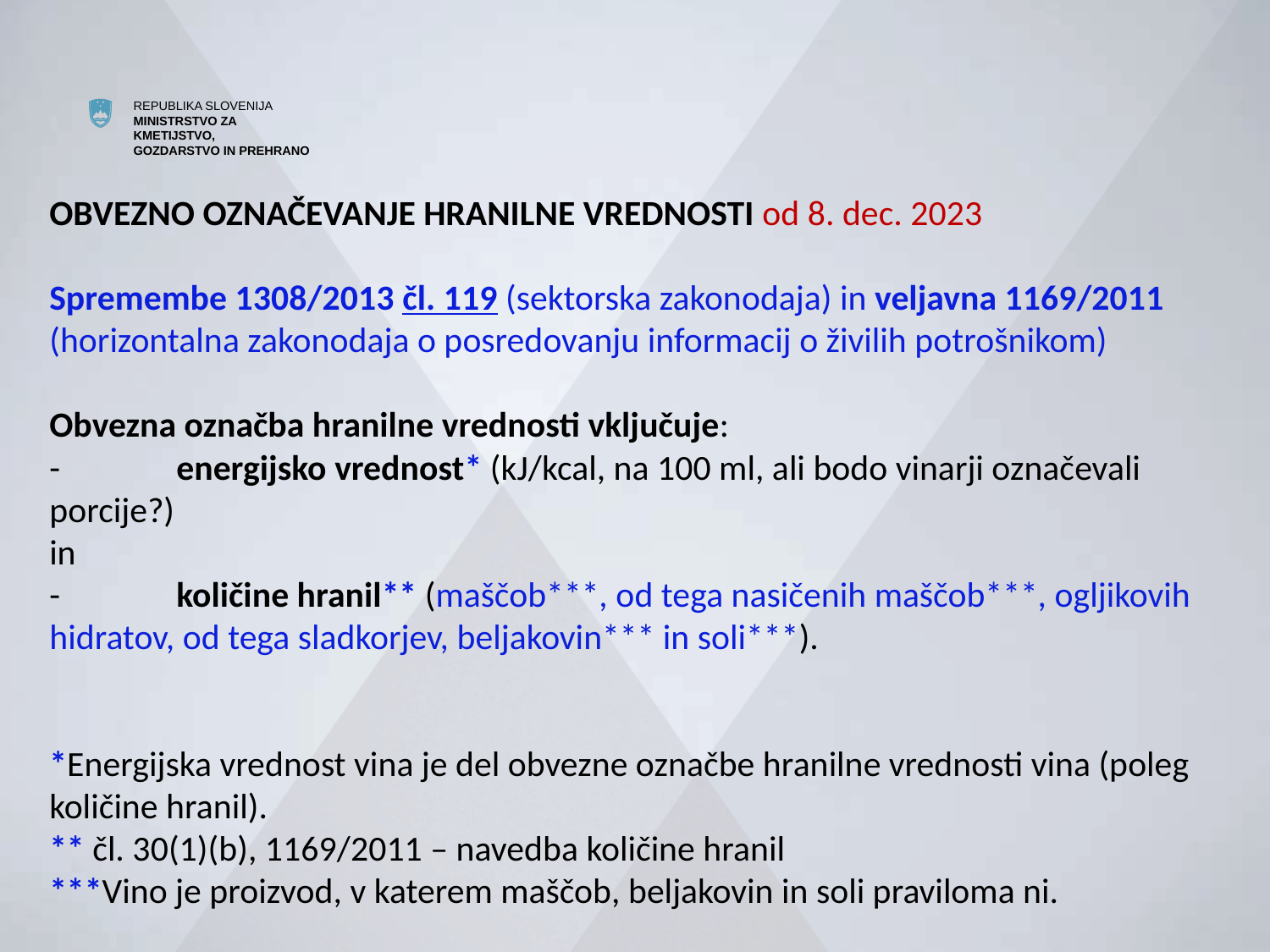

# OBVEZNO OZNAČEVANJE HRANILNE VREDNOSTI od 8. dec. 2023 Spremembe 1308/2013 čl. 119 (sektorska zakonodaja) in veljavna 1169/2011 (horizontalna zakonodaja o posredovanju informacij o živilih potrošnikom) Obvezna označba hranilne vrednosti vključuje: -	energijsko vrednost* (kJ/kcal, na 100 ml, ali bodo vinarji označevali porcije?) in -	količine hranil** (maščob***, od tega nasičenih maščob***, ogljikovih hidratov, od tega sladkorjev, beljakovin*** in soli***). *Energijska vrednost vina je del obvezne označbe hranilne vrednosti vina (poleg količine hranil). ** čl. 30(1)(b), 1169/2011 – navedba količine hranil ***Vino je proizvod, v katerem maščob, beljakovin in soli praviloma ni.